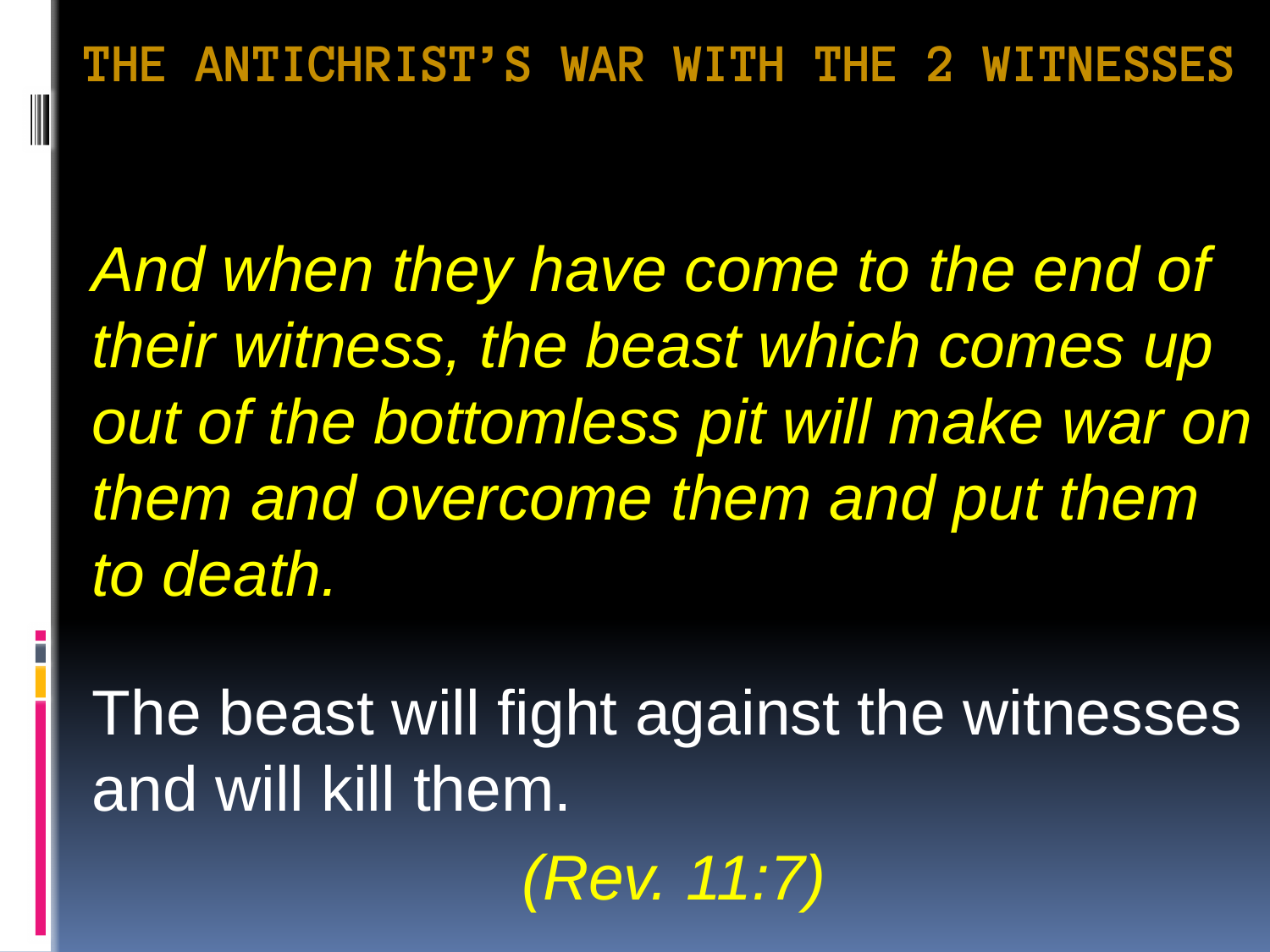

# THE ANTICHRIST’S WAR WITH THE 2 WITNESSES
And when they have come to the end of their witness, the beast which comes up out of the bottomless pit will make war on them and overcome them and put them to death.

The beast will fight against the witnesses and will kill them.
(Rev. 11:7)